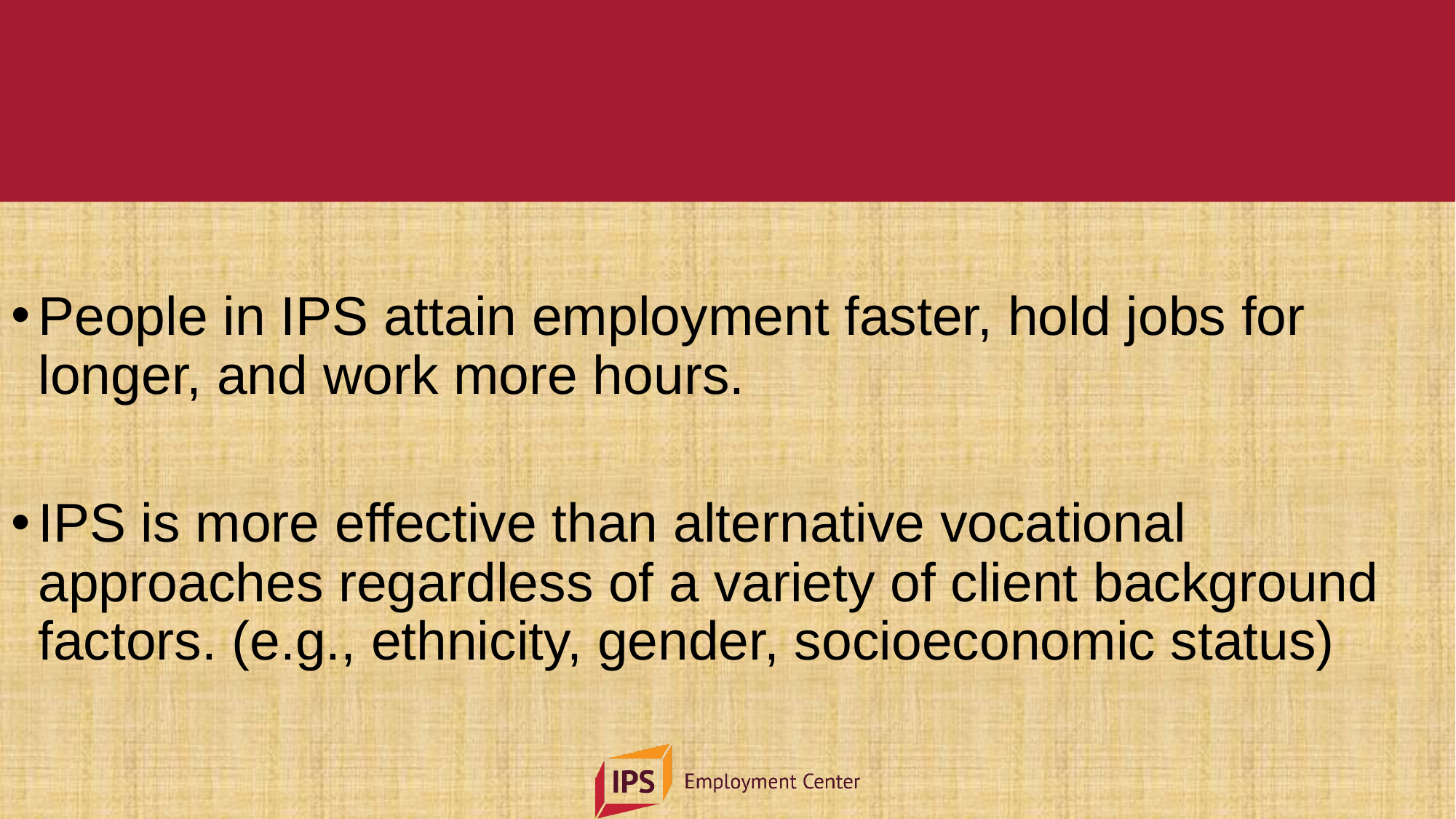

#

People in IPS attain employment faster, hold jobs for longer, and work more hours.

IPS is more effective than alternative vocational approaches regardless of a variety of client background factors. (e.g., ethnicity, gender, socioeconomic status)